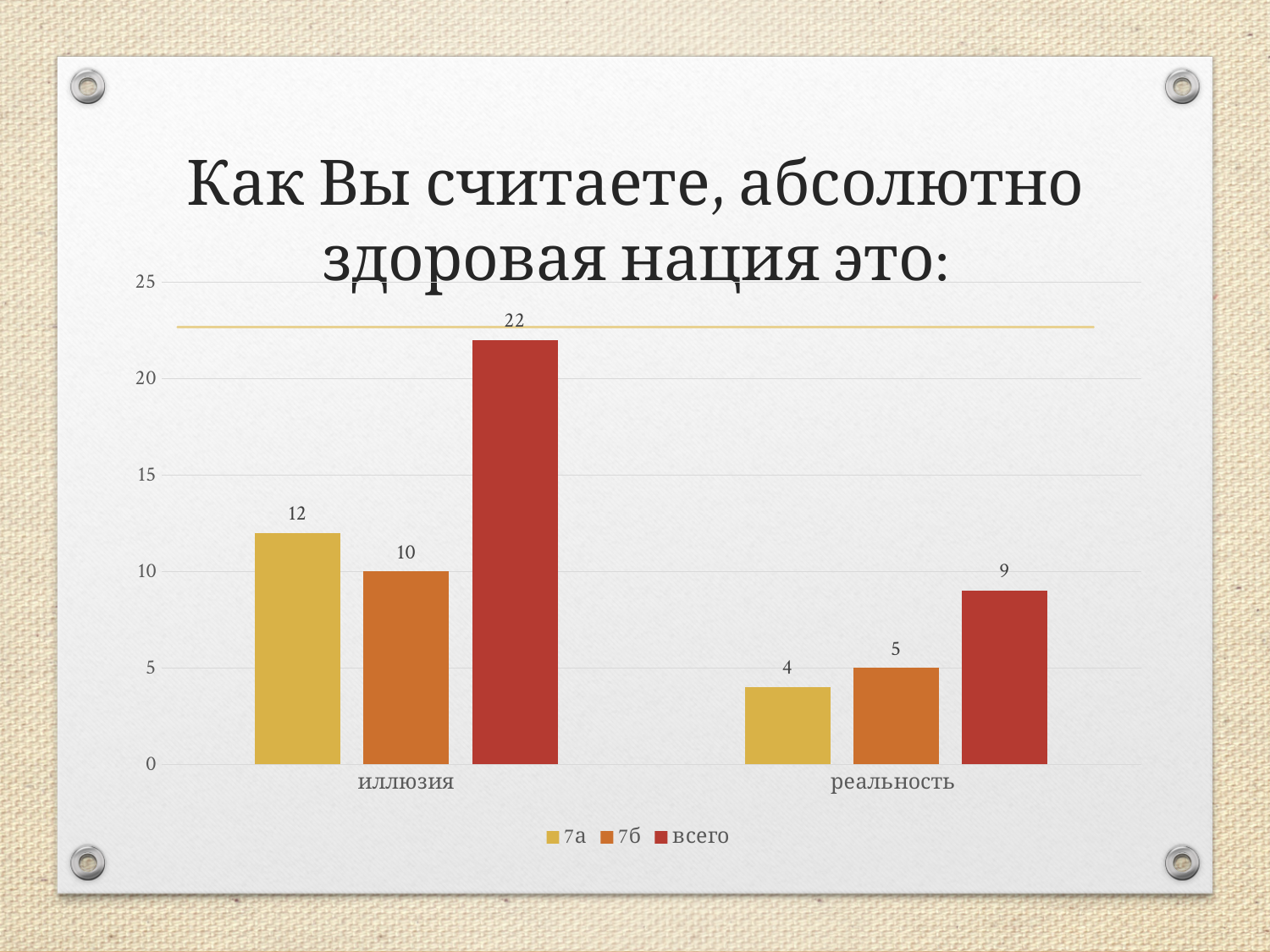

# Как Вы считаете, абсолютно здоровая нация это:

### Chart

| Category | 7а | 7б | всего |
|---|---|---|---|
| иллюзия | 12.0 | 10.0 | 22.0 |
| реальность  | 4.0 | 5.0 | 9.0 |